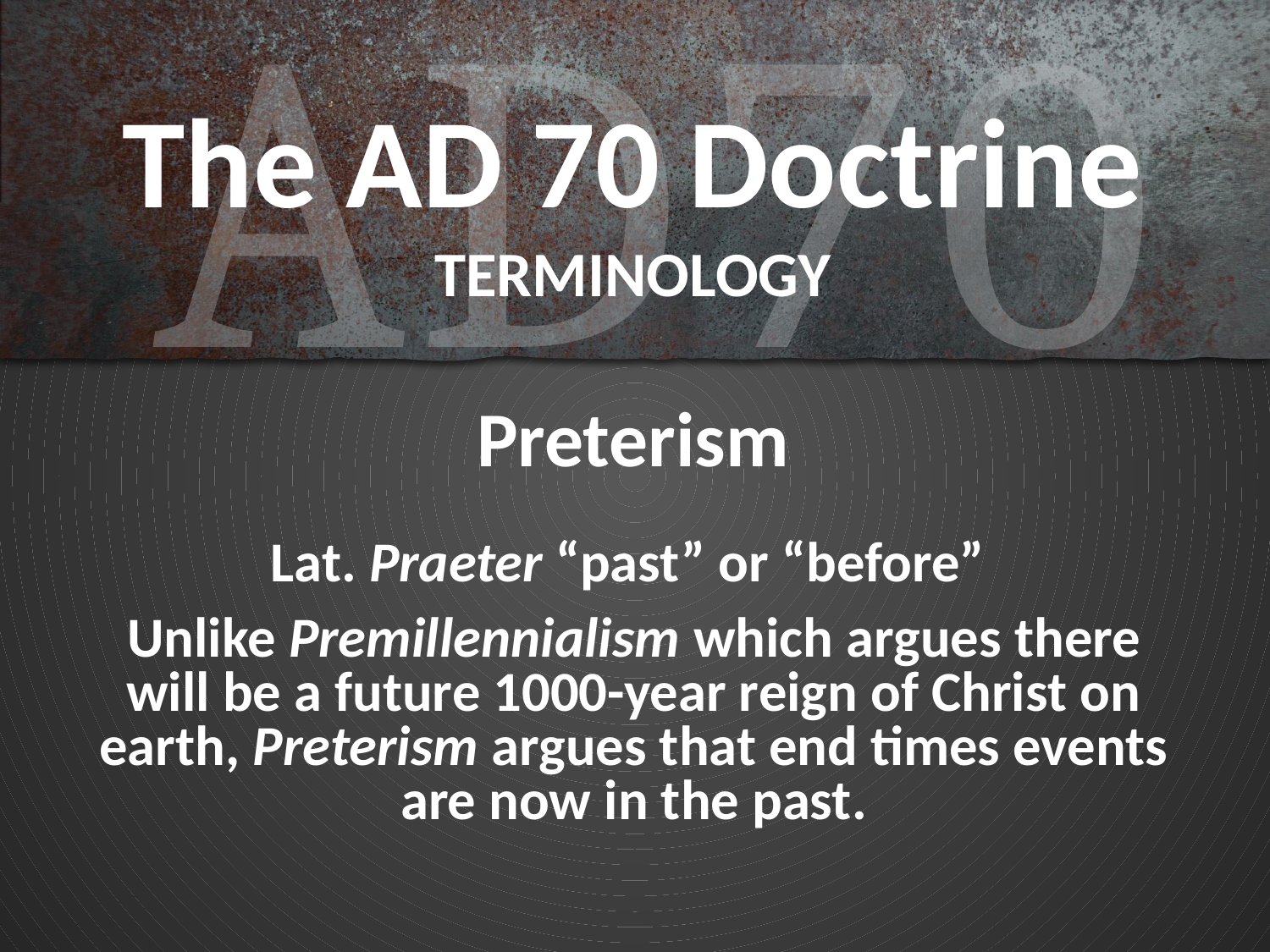

# The AD 70 Doctrine TERMINOLOGY
Preterism
Lat. Praeter “past” or “before”
Unlike Premillennialism which argues there will be a future 1000-year reign of Christ on earth, Preterism argues that end times events are now in the past.